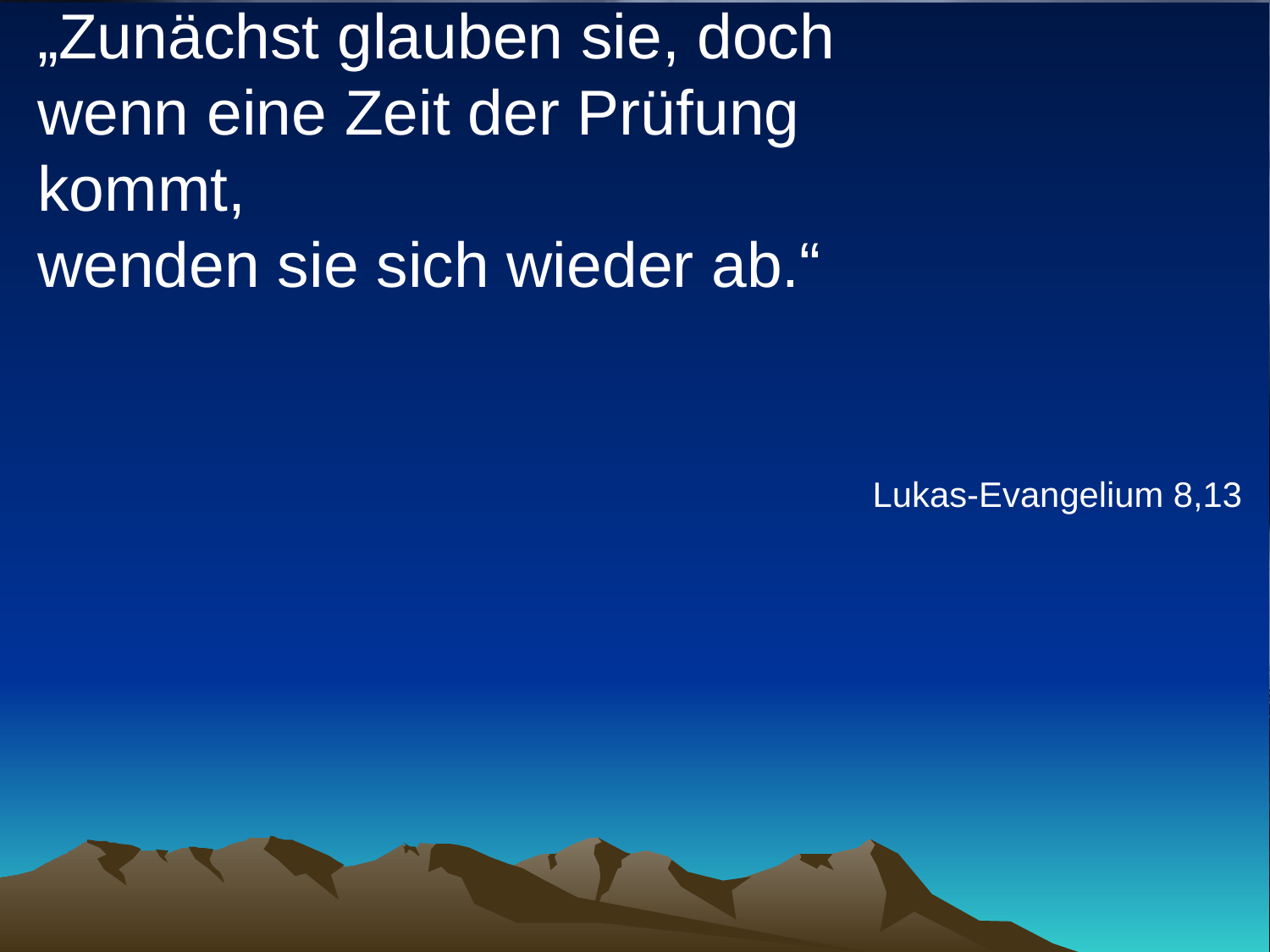

# „Zunächst glauben sie, doch wenn eine Zeit der Prüfung kommt, wenden sie sich wieder ab.“
Lukas-Evangelium 8,13